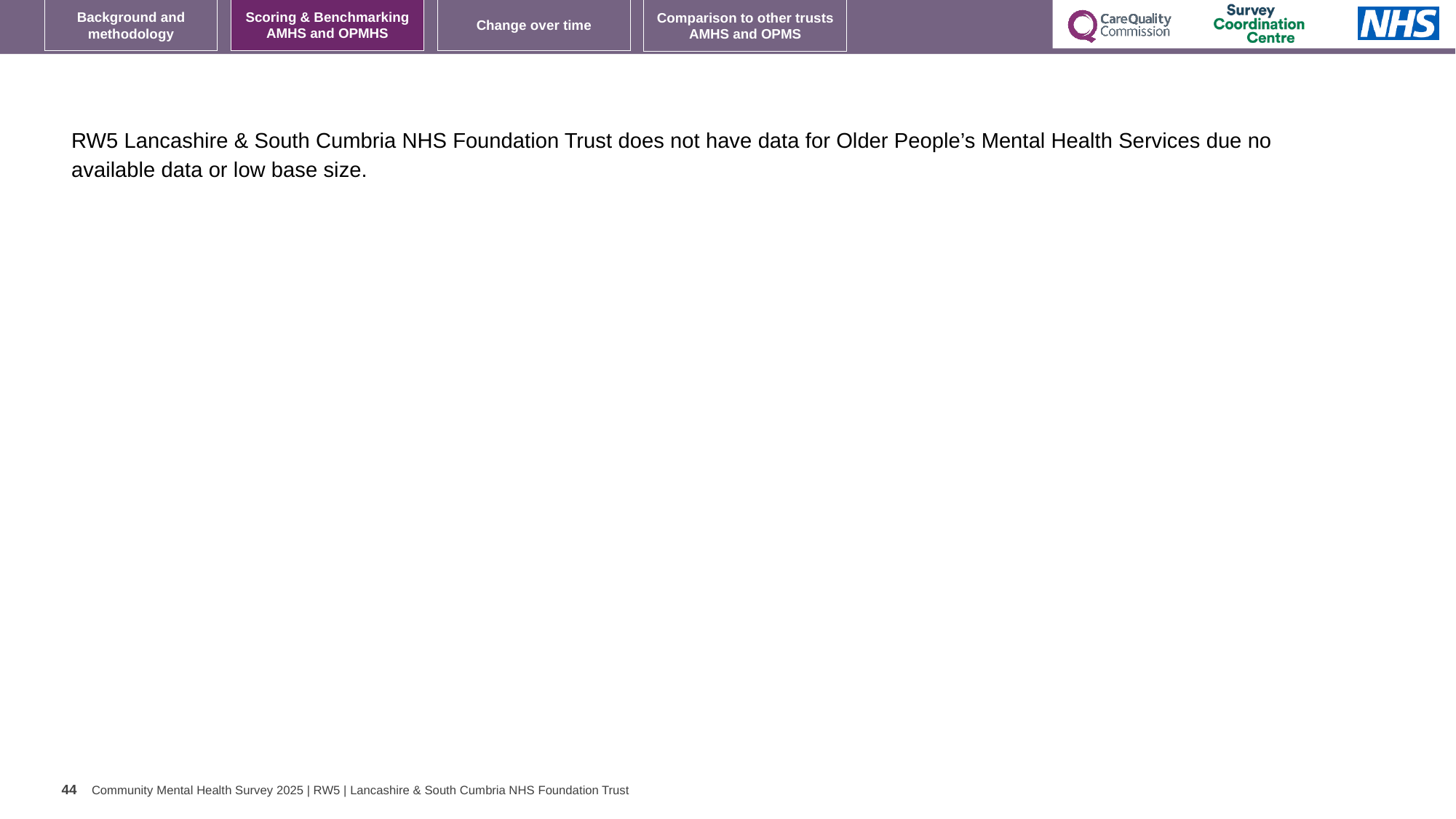

RW5 Lancashire & South Cumbria NHS Foundation Trust does not have data for Older People’s Mental Health Services due no available data or low base size.

44